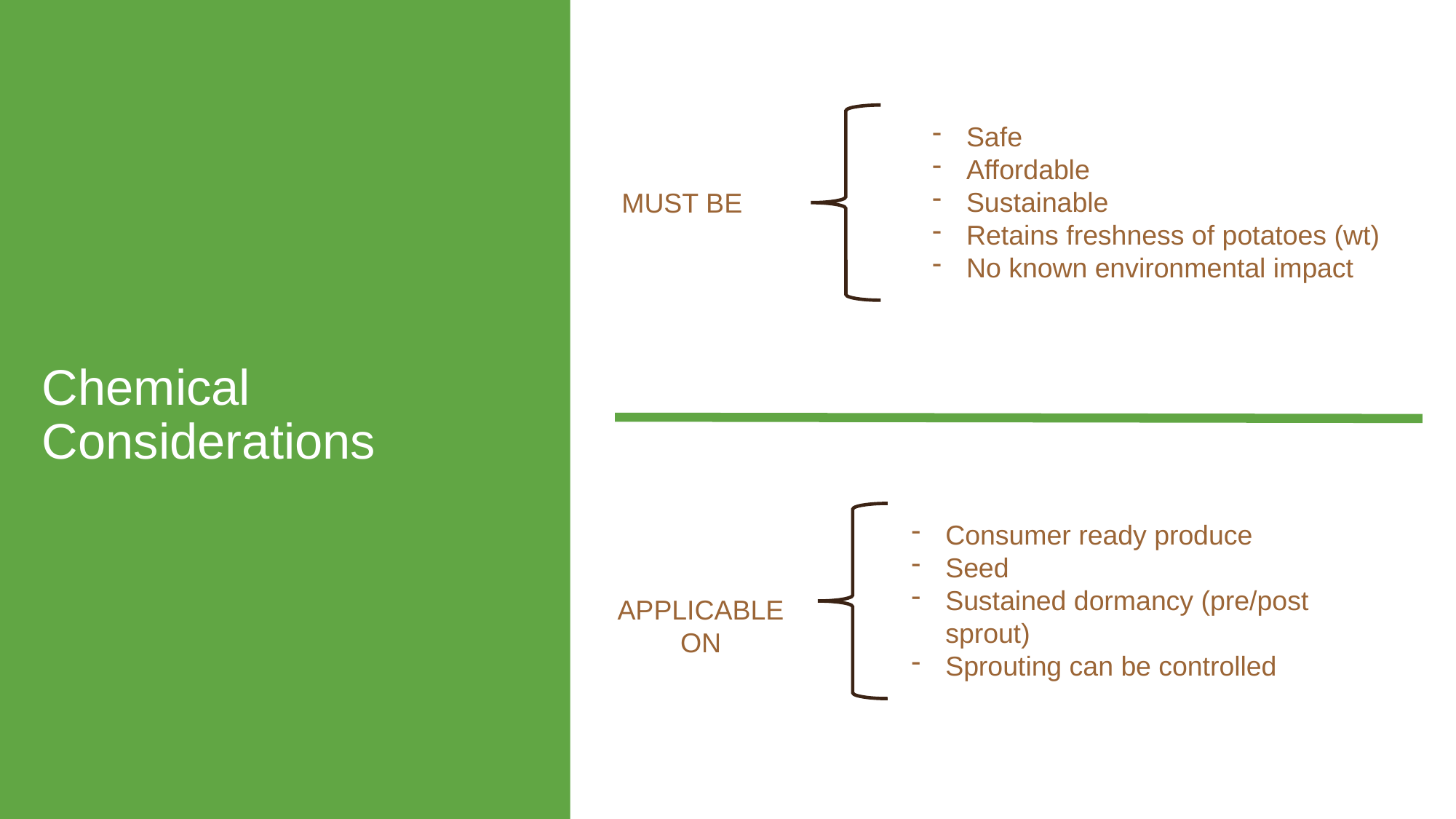

Safe
Affordable
Sustainable
Retains freshness of potatoes (wt)
No known environmental impact
MUST BE
# Chemical Considerations

Consumer ready produce
Seed
Sustained dormancy (pre/post sprout)
Sprouting can be controlled
APPLICABLE
ON